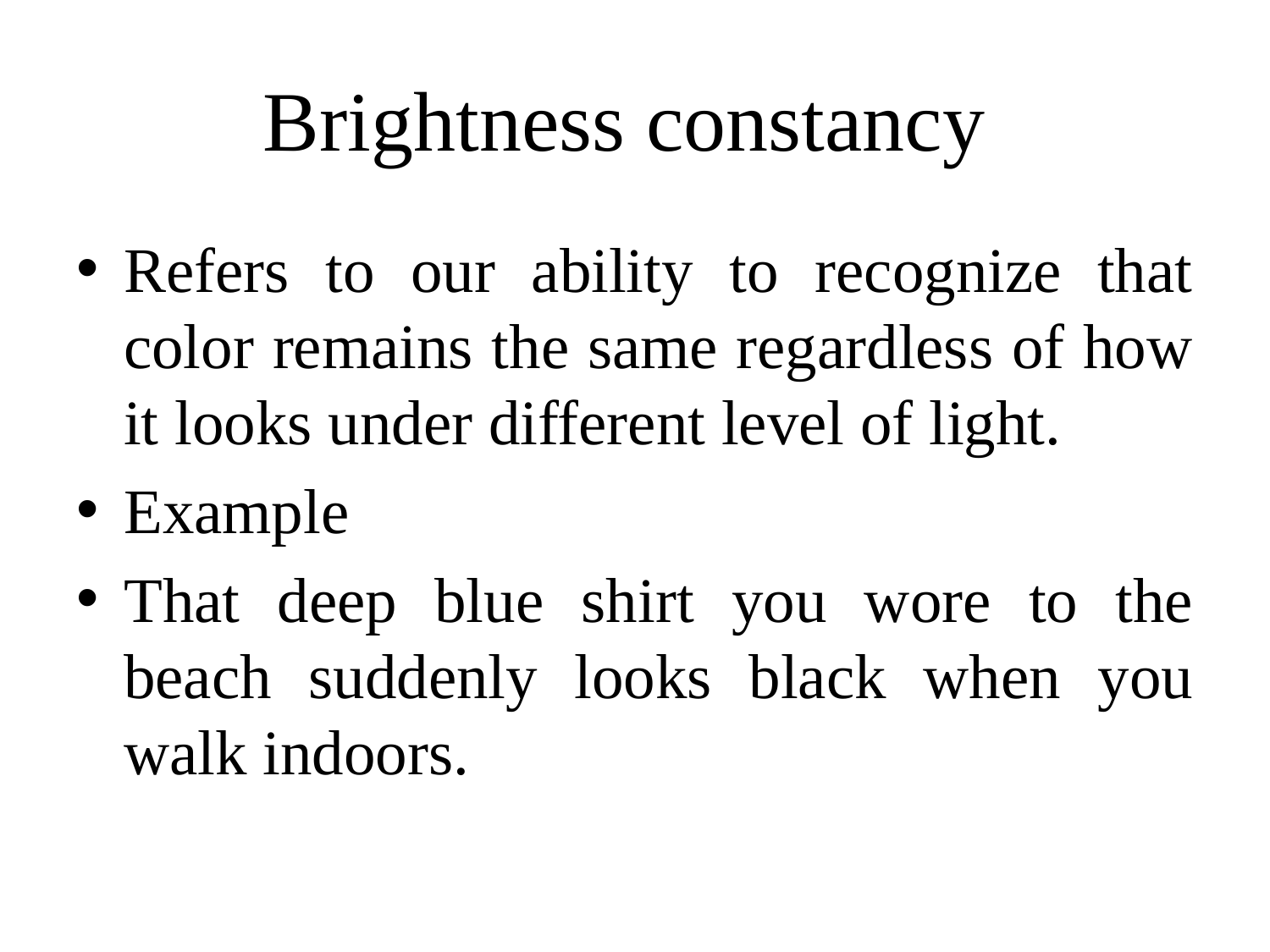

# Brightness constancy
Refers to our ability to recognize that color remains the same regardless of how it looks under different level of light.
Example
That deep blue shirt you wore to the beach suddenly looks black when you walk indoors.